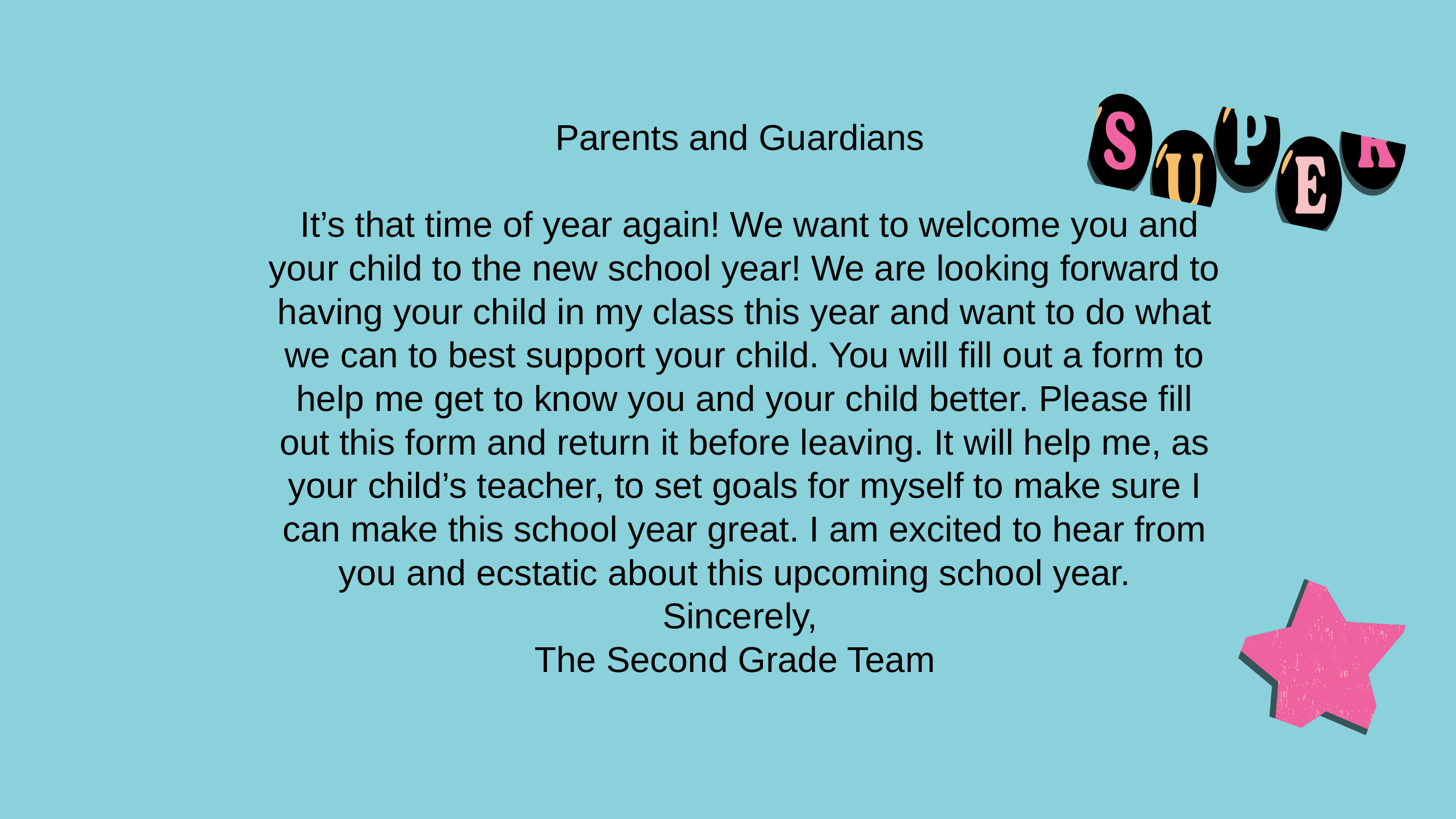

Parents and Guardians

 It’s that time of year again! We want to welcome you and your child to the new school year! We are looking forward to having your child in my class this year and want to do what we can to best support your child. You will fill out a form to help me get to know you and your child better. Please fill out this form and return it before leaving. It will help me, as your child’s teacher, to set goals for myself to make sure I can make this school year great. I am excited to hear from you and ecstatic about this upcoming school year.
 Sincerely,
The Second Grade Team